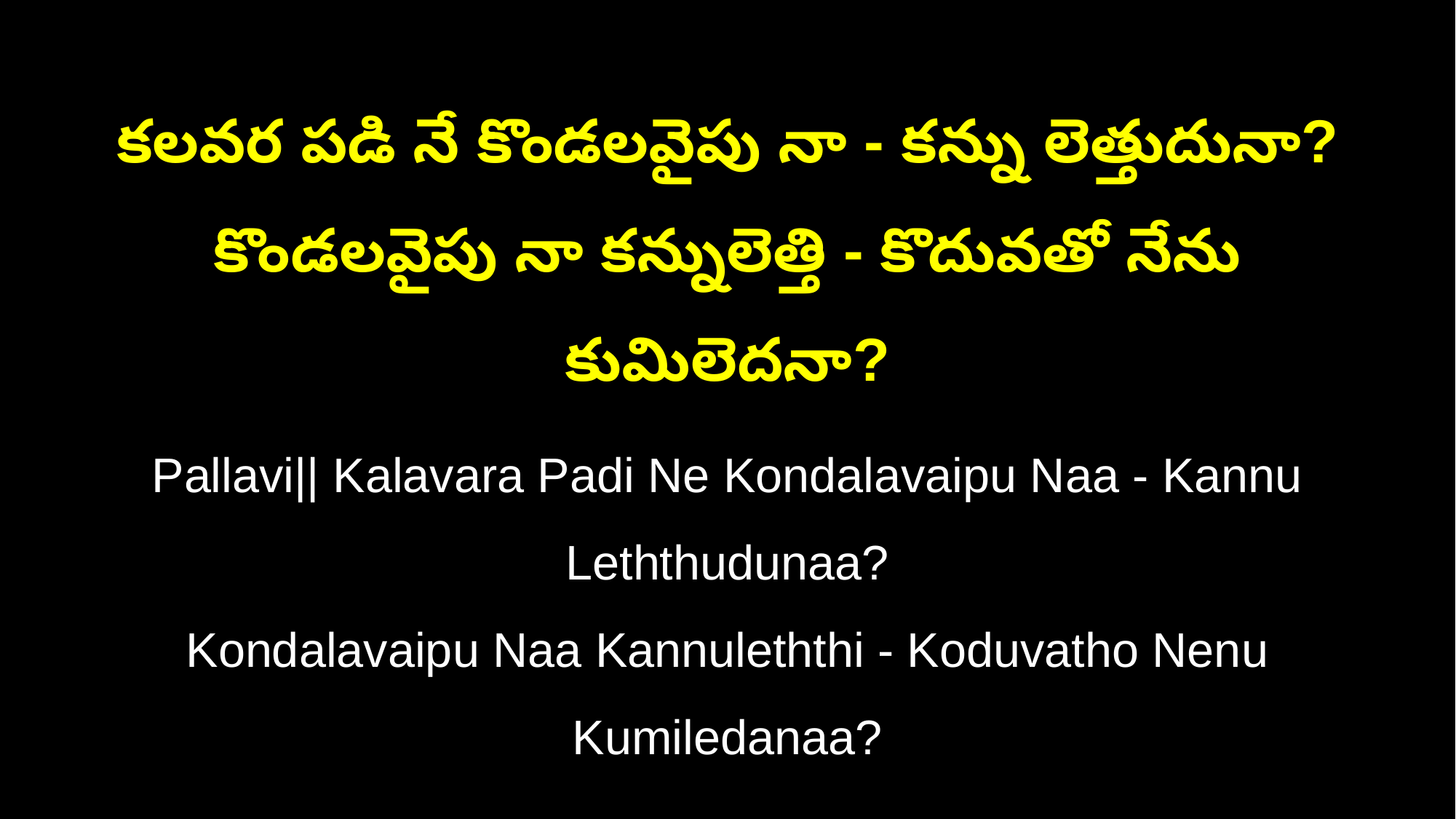

కలవర పడి నే కొండలవైపు నా - కన్ను లెత్తుదునా?
కొండలవైపు నా కన్నులెత్తి - కొదువతో నేను కుమిలెదనా?
Pallavi|| Kalavara Padi Ne Kondalavaipu Naa - Kannu Leththudunaa?
Kondalavaipu Naa Kannuleththi - Koduvatho Nenu Kumiledanaa?